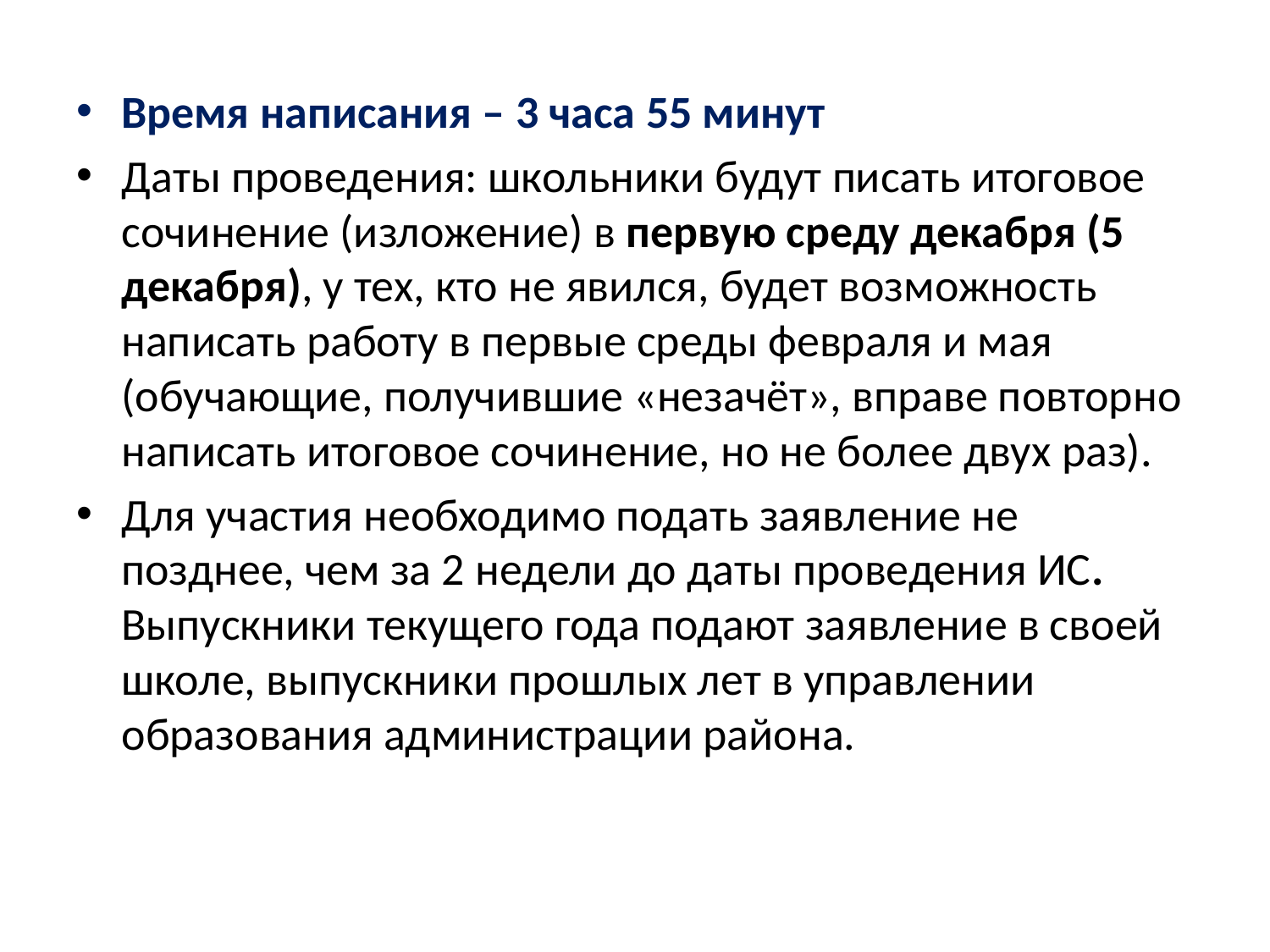

Время написания – 3 часа 55 минут
Даты проведения: школьники будут писать итоговое сочинение (изложение) в первую среду декабря (5 декабря), у тех, кто не явился, будет возможность написать работу в первые среды февраля и мая (обучающие, получившие «незачёт», вправе повторно написать итоговое сочинение, но не более двух раз).
Для участия необходимо подать заявление не позднее, чем за 2 недели до даты проведения ИС. Выпускники текущего года подают заявление в своей школе, выпускники прошлых лет в управлении образования администрации района.